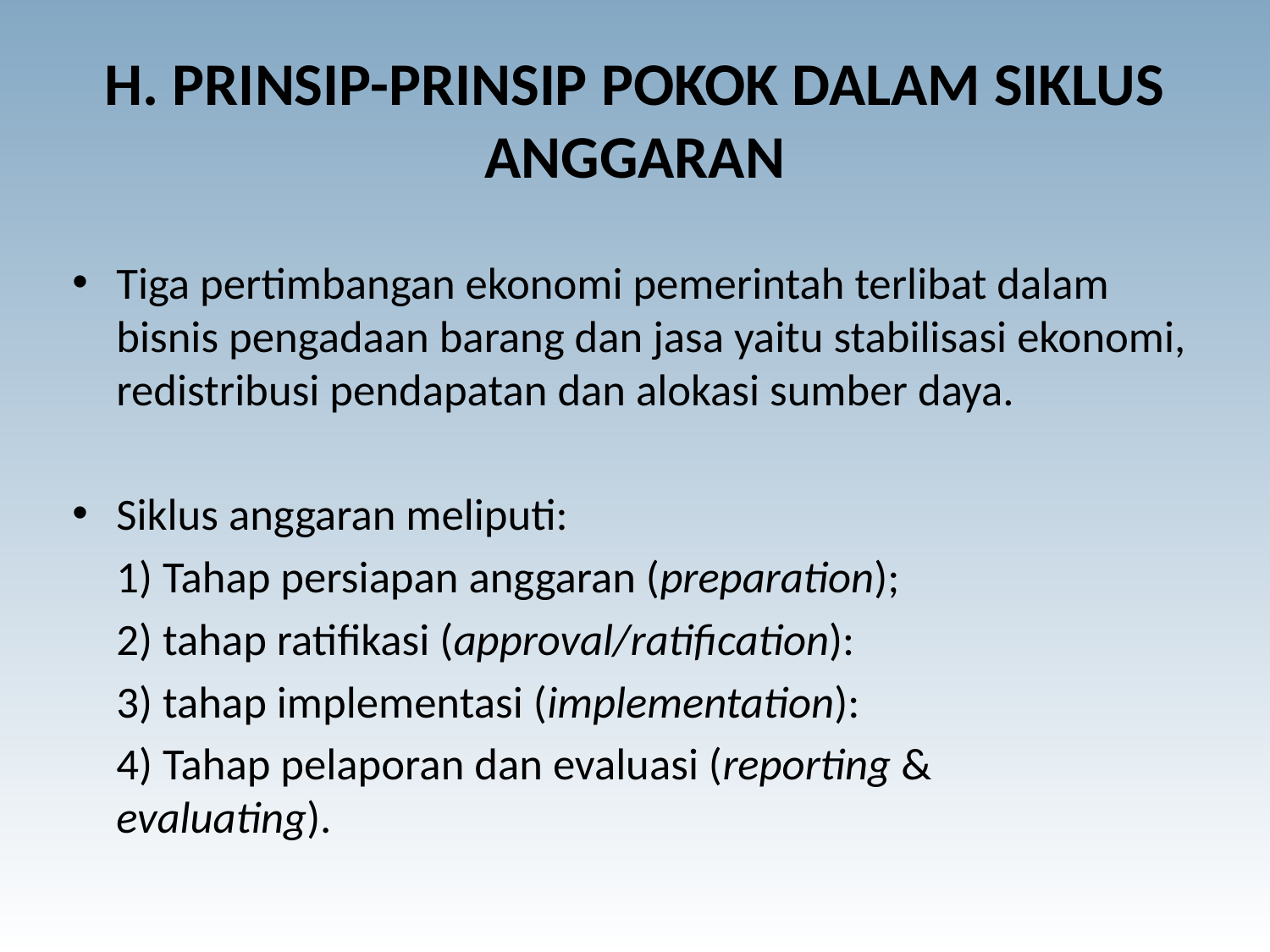

# H. PRINSIP-PRINSIP POKOK DALAM SIKLUS ANGGARAN
Tiga pertimbangan ekonomi pemerintah terlibat dalam bisnis pengadaan barang dan jasa yaitu stabilisasi ekonomi, redistribusi pendapatan dan alokasi sumber daya.

Siklus anggaran meliputi:
	1) Tahap persiapan anggaran (preparation);
	2) tahap ratifikasi (approval/ratification):
	3) tahap implementasi (implementation):
	4) Tahap pelaporan dan evaluasi (reporting & 	evaluating).